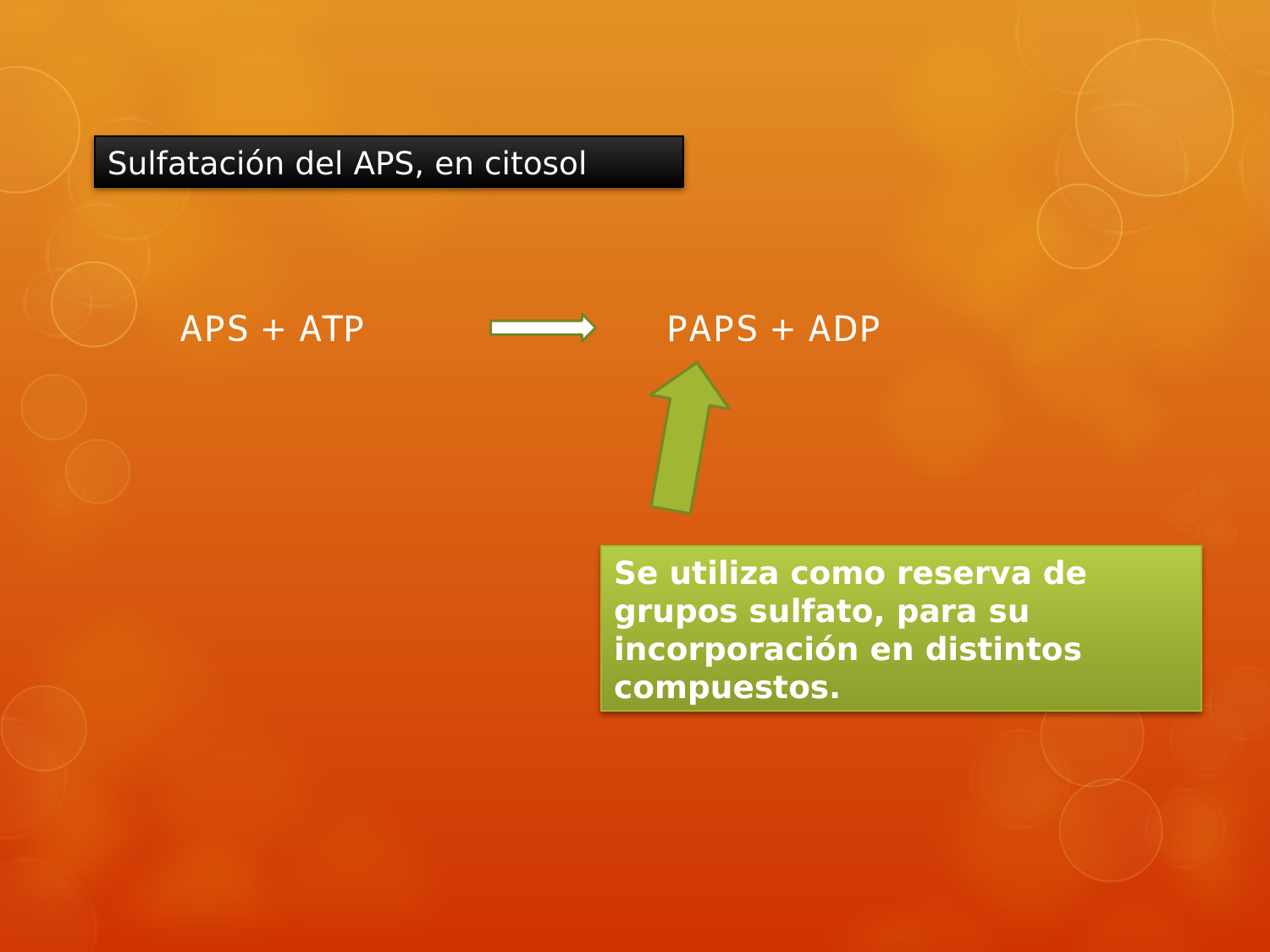

Sulfatación del APS, en citosol
APS + ATP                             PAPS + ADP

Se utiliza como reserva de grupos sulfato, para su incorporación en distintos compuestos.